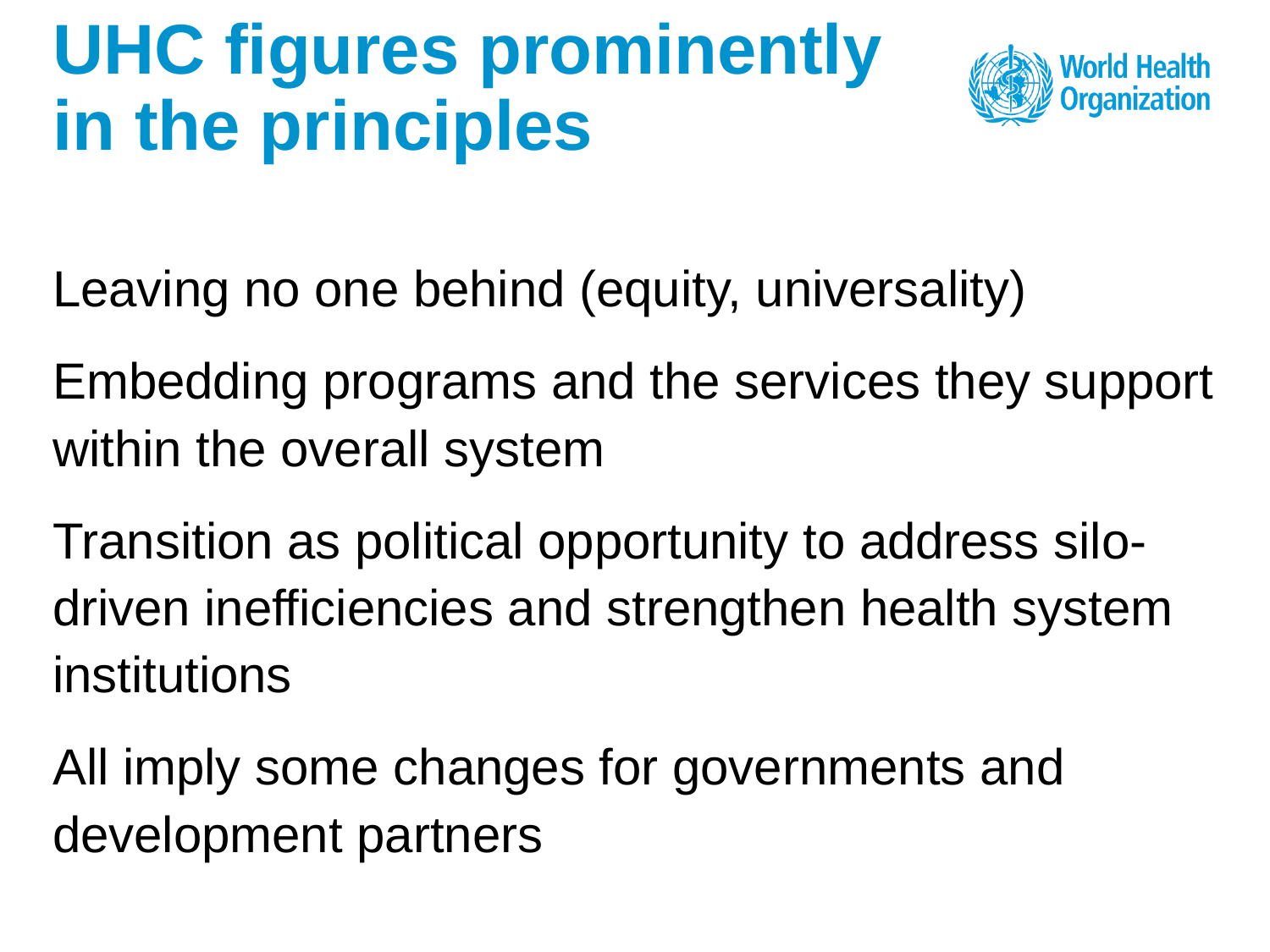

# UHC figures prominently in the principles
Leaving no one behind (equity, universality)
Embedding programs and the services they support within the overall system
Transition as political opportunity to address silo-driven inefficiencies and strengthen health system institutions
All imply some changes for governments and development partners